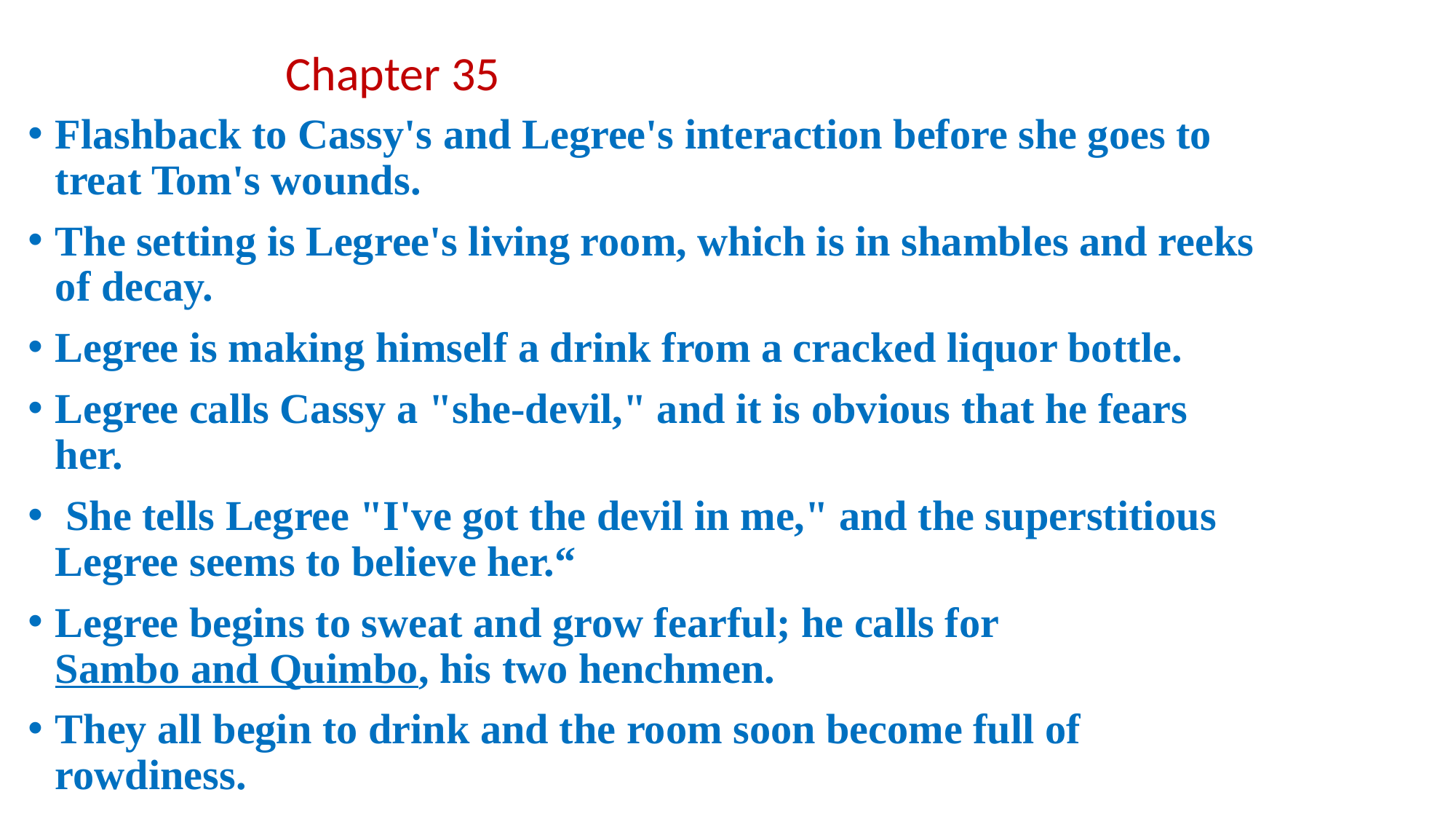

# Chapter 35
Flashback to Cassy's and Legree's interaction before she goes to treat Tom's wounds.
The setting is Legree's living room, which is in shambles and reeks of decay.
Legree is making himself a drink from a cracked liquor bottle.
Legree calls Cassy a "she-devil," and it is obvious that he fears her.
 She tells Legree "I've got the devil in me," and the superstitious Legree seems to believe her.“
Legree begins to sweat and grow fearful; he calls for Sambo and Quimbo, his two henchmen.
They all begin to drink and the room soon become full of rowdiness.